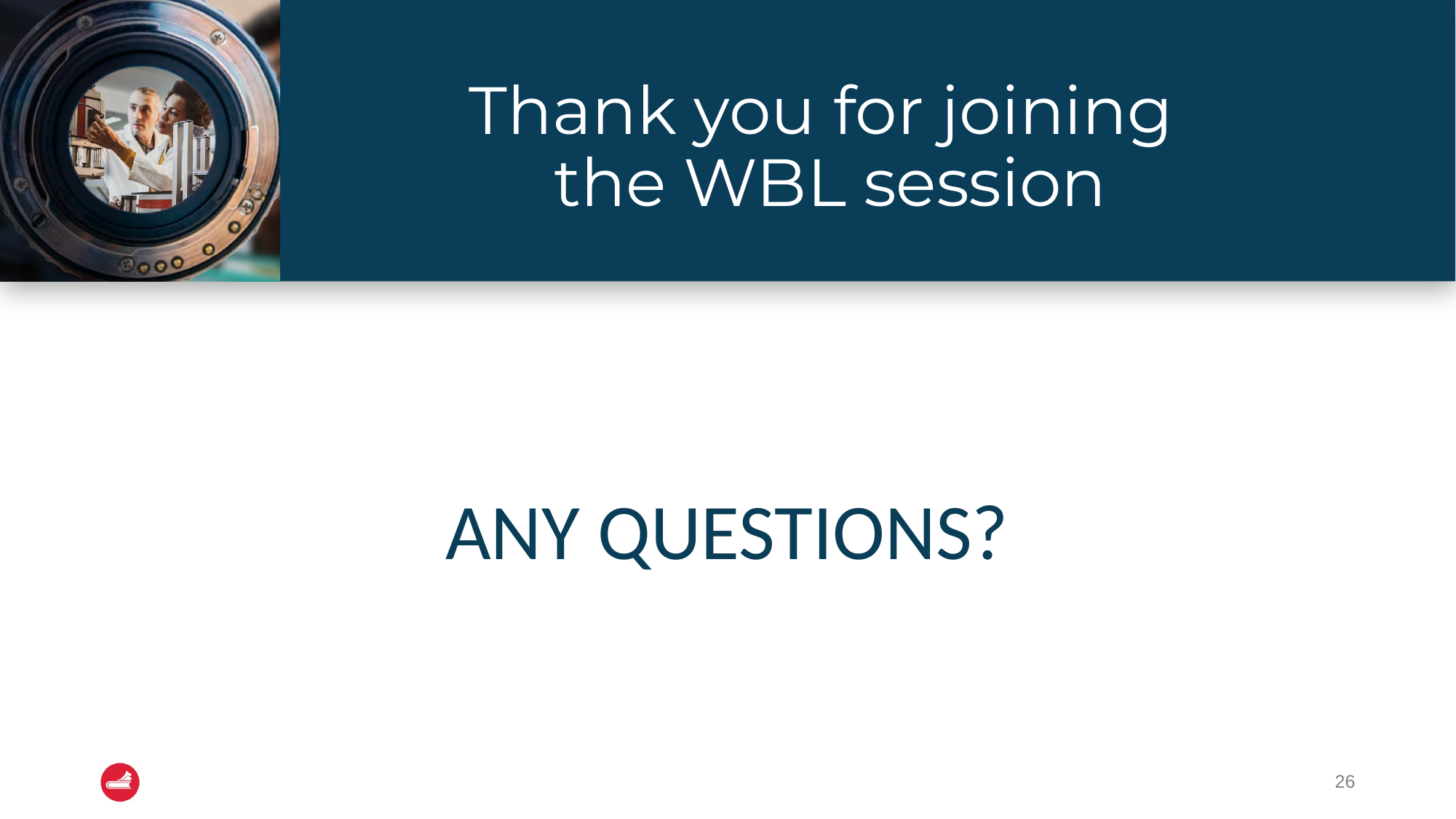

# Thank you for joining the WBL session

ANY QUESTIONS?

26